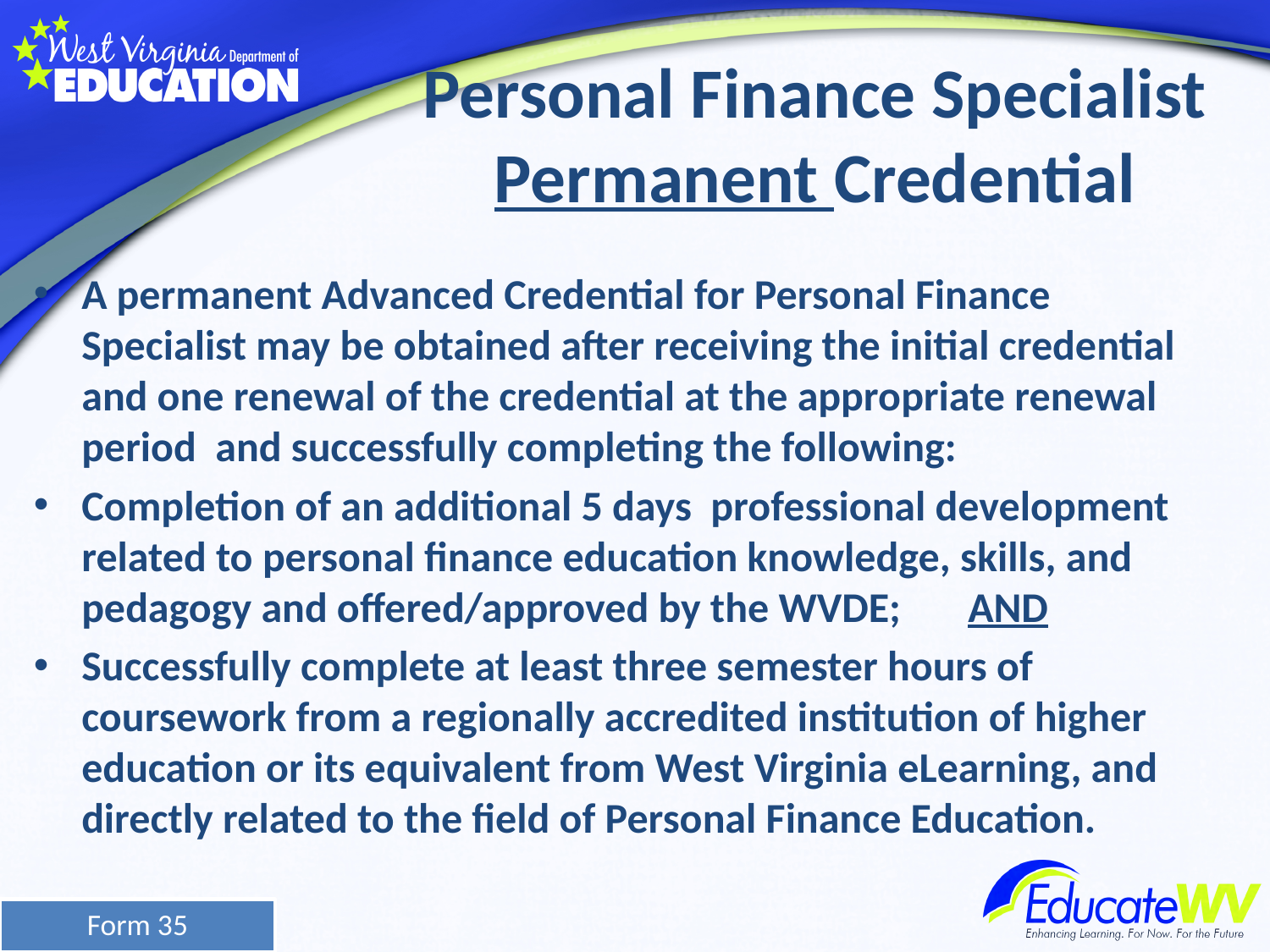

# Personal Finance Specialist Permanent Credential

A permanent Advanced Credential for Personal Finance Specialist may be obtained after receiving the initial credential and one renewal of the credential at the appropriate renewal period  and successfully completing the following:
Completion of an additional 5 days  professional development related to personal finance education knowledge, skills, and pedagogy and offered/approved by the WVDE;       AND
Successfully complete at least three semester hours of coursework from a regionally accredited institution of higher education or its equivalent from West Virginia eLearning, and directly related to the field of Personal Finance Education.

Form 35